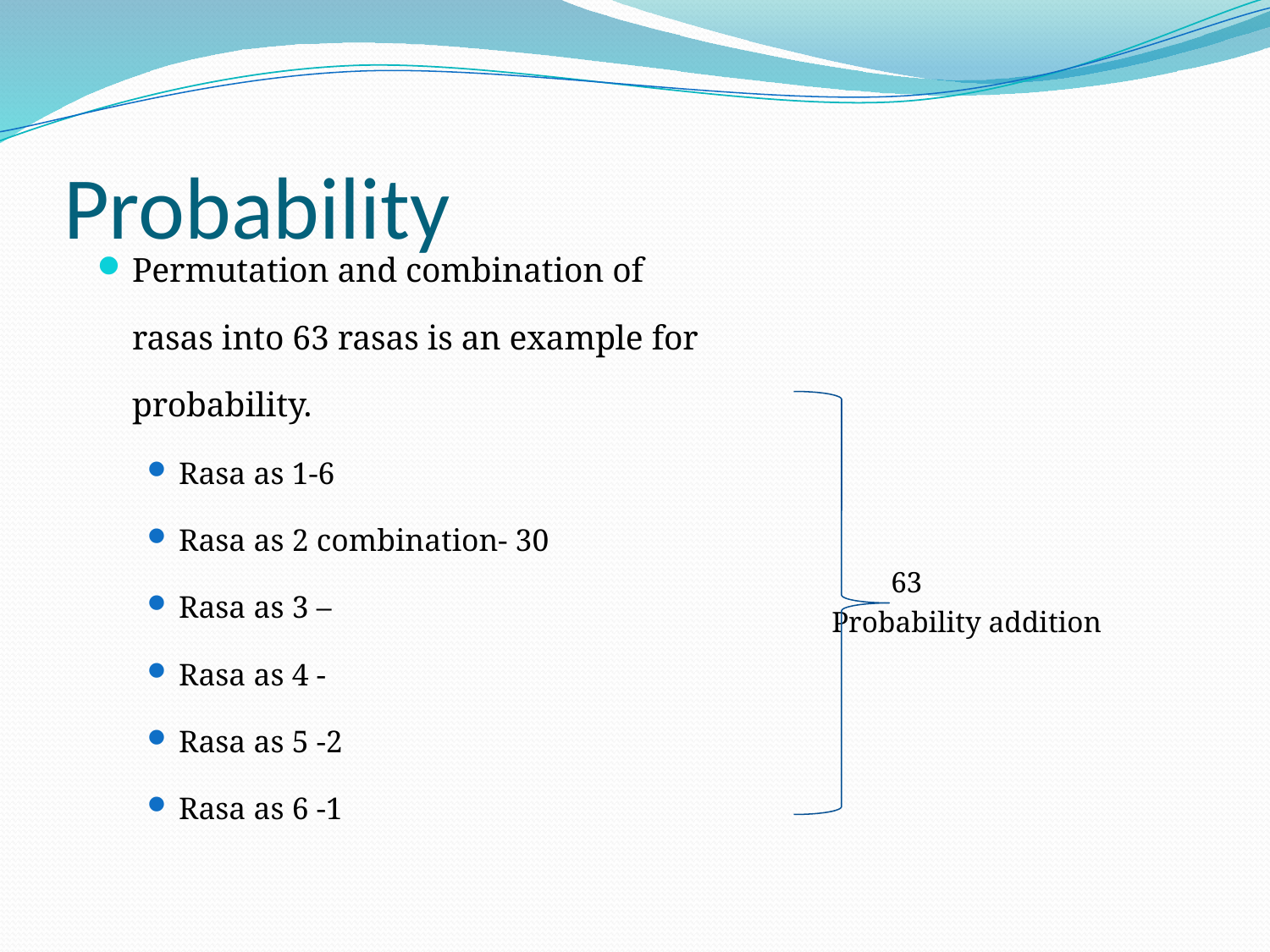

# Probability
Permutation and combination of rasas into 63 rasas is an example for probability.
Rasa as 1-6
Rasa as 2 combination- 30
Rasa as 3 –
Rasa as 4 -
Rasa as 5 -2
Rasa as 6 -1

        63
Probability addition